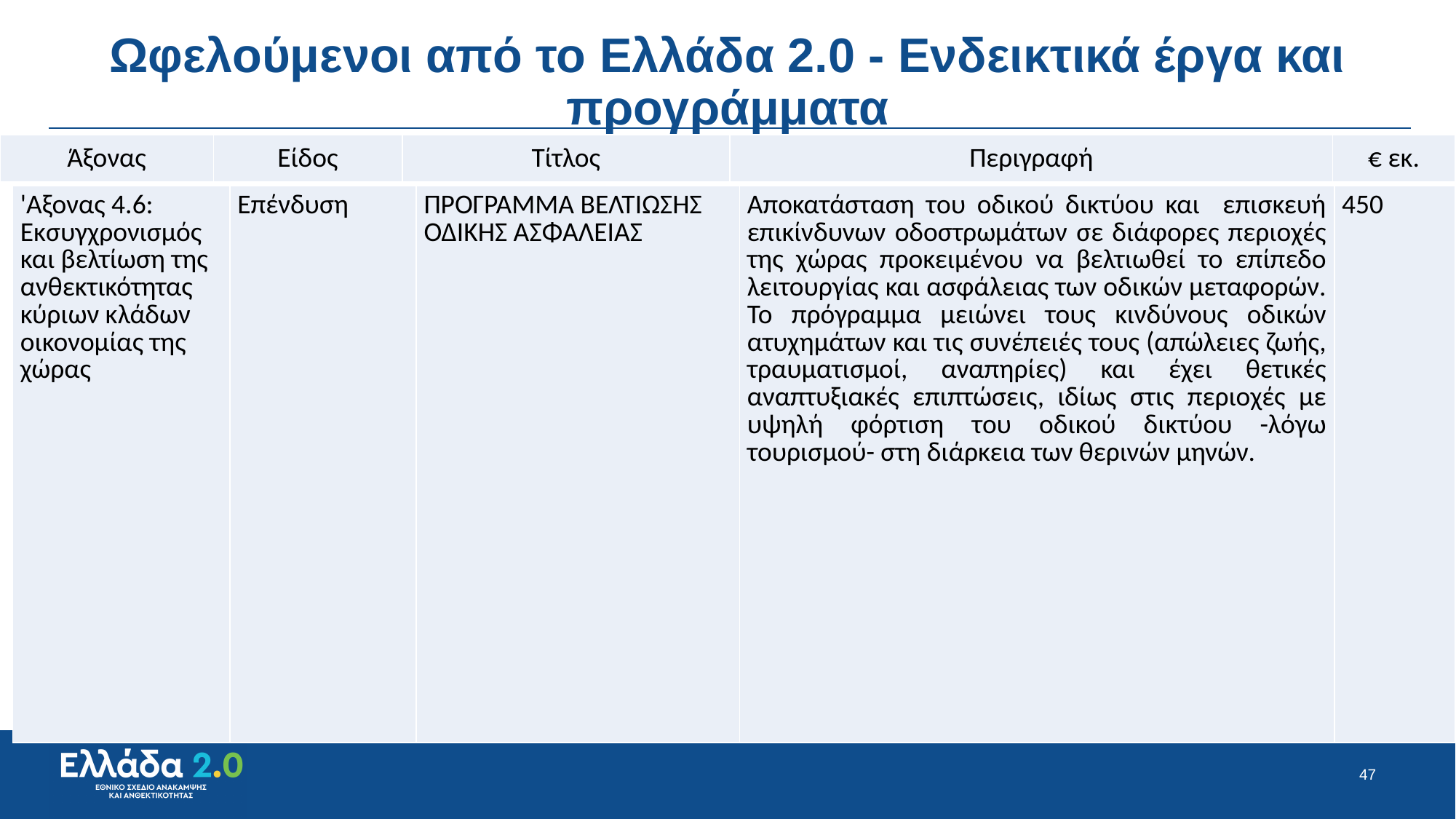

# Ωφελούμενοι από το Ελλάδα 2.0 - Ενδεικτικά έργα και προγράμματα

| Άξονας | Είδος | Τίτλος | Περιγραφή | € εκ. |
| --- | --- | --- | --- | --- |
| 'Αξονας 4.6: Εκσυγχρονισμός και βελτίωση της ανθεκτικότητας κύριων κλάδων οικονομίας της χώρας | Επένδυση | ΠΡΟΓΡΑΜΜΑ ΒΕΛΤΙΩΣΗΣ ΟΔΙΚΗΣ ΑΣΦΑΛΕΙΑΣ | Αποκατάσταση του οδικού δικτύου και επισκευή επικίνδυνων οδοστρωμάτων σε διάφορες περιοχές της χώρας προκειμένου να βελτιωθεί το επίπεδο λειτουργίας και ασφάλειας των οδικών μεταφορών. Το πρόγραμμα μειώνει τους κινδύνους οδικών ατυχημάτων και τις συνέπειές τους (απώλειες ζωής, τραυματισμοί, αναπηρίες) και έχει θετικές αναπτυξιακές επιπτώσεις, ιδίως στις περιοχές με υψηλή φόρτιση του οδικού δικτύου -λόγω τουρισμού- στη διάρκεια των θερινών μηνών. | 450 |
| --- | --- | --- | --- | --- |
47